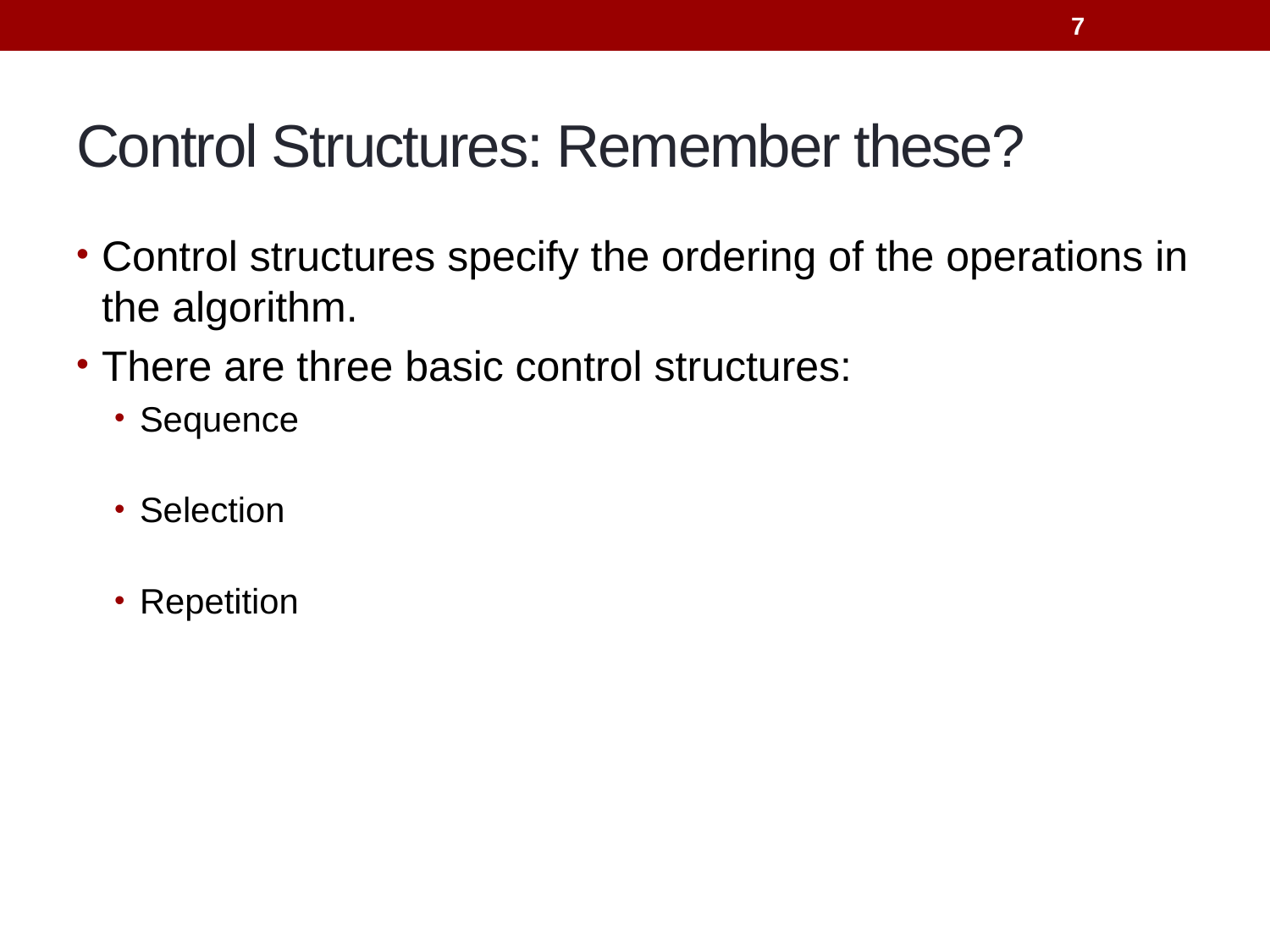

7
# Control Structures: Remember these?

Control structures specify the ordering of the operations in the algorithm.
There are three basic control structures:
Sequence

Selection

Repetition